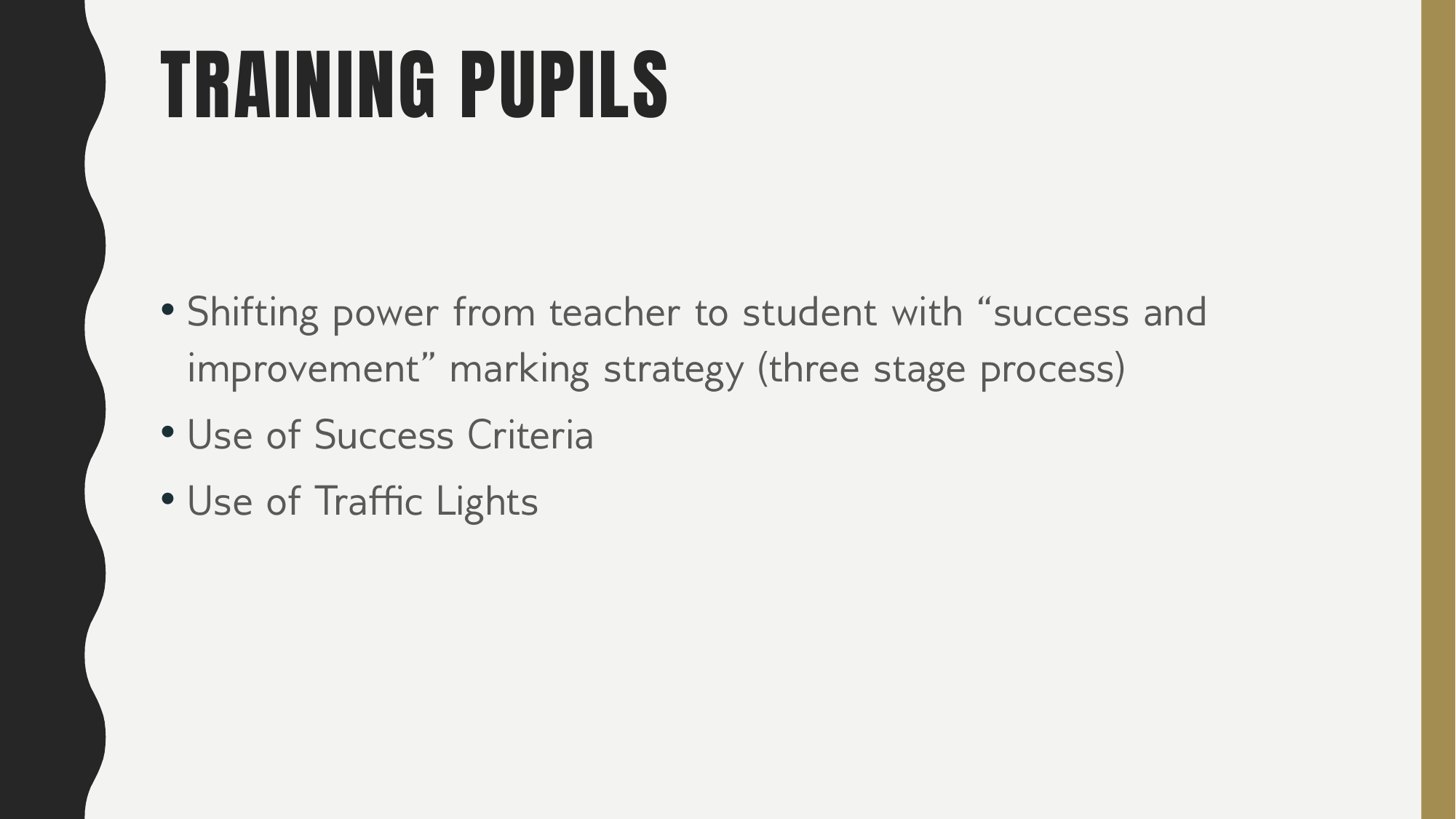

# Training pupils
Shifting power from teacher to student with “success and improvement” marking strategy (three stage process)
Use of Success Criteria
Use of Traffic Lights